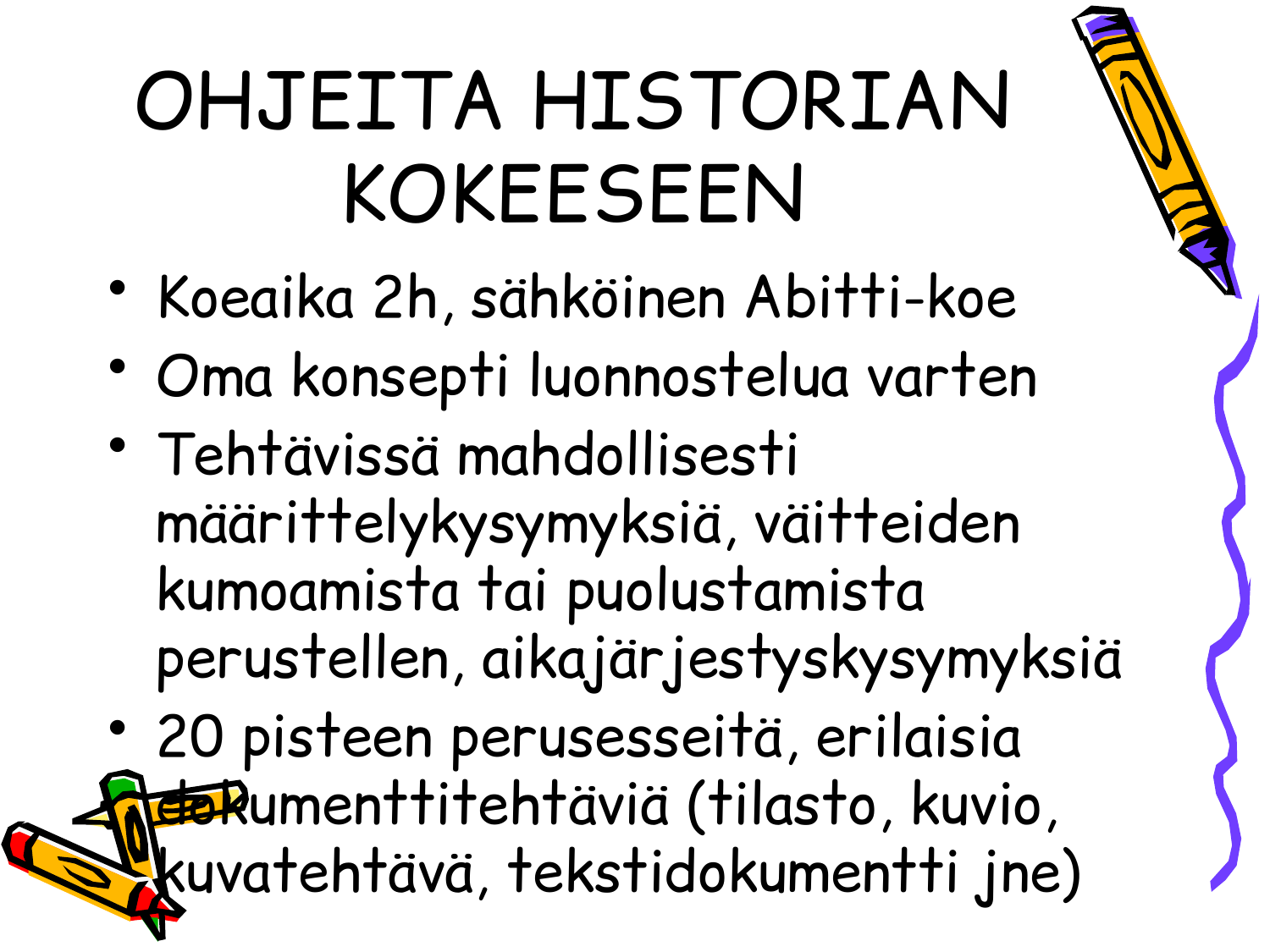

# OHJEITA HISTORIAN KOKEESEEN
Koeaika 2h, sähköinen Abitti-koe
Oma konsepti luonnostelua varten
Tehtävissä mahdollisesti määrittelykysymyksiä, väitteiden kumoamista tai puolustamista perustellen, aikajärjestyskysymyksiä
20 pisteen perusesseitä, erilaisia dokumenttitehtäviä (tilasto, kuvio, kuvatehtävä, tekstidokumentti jne)